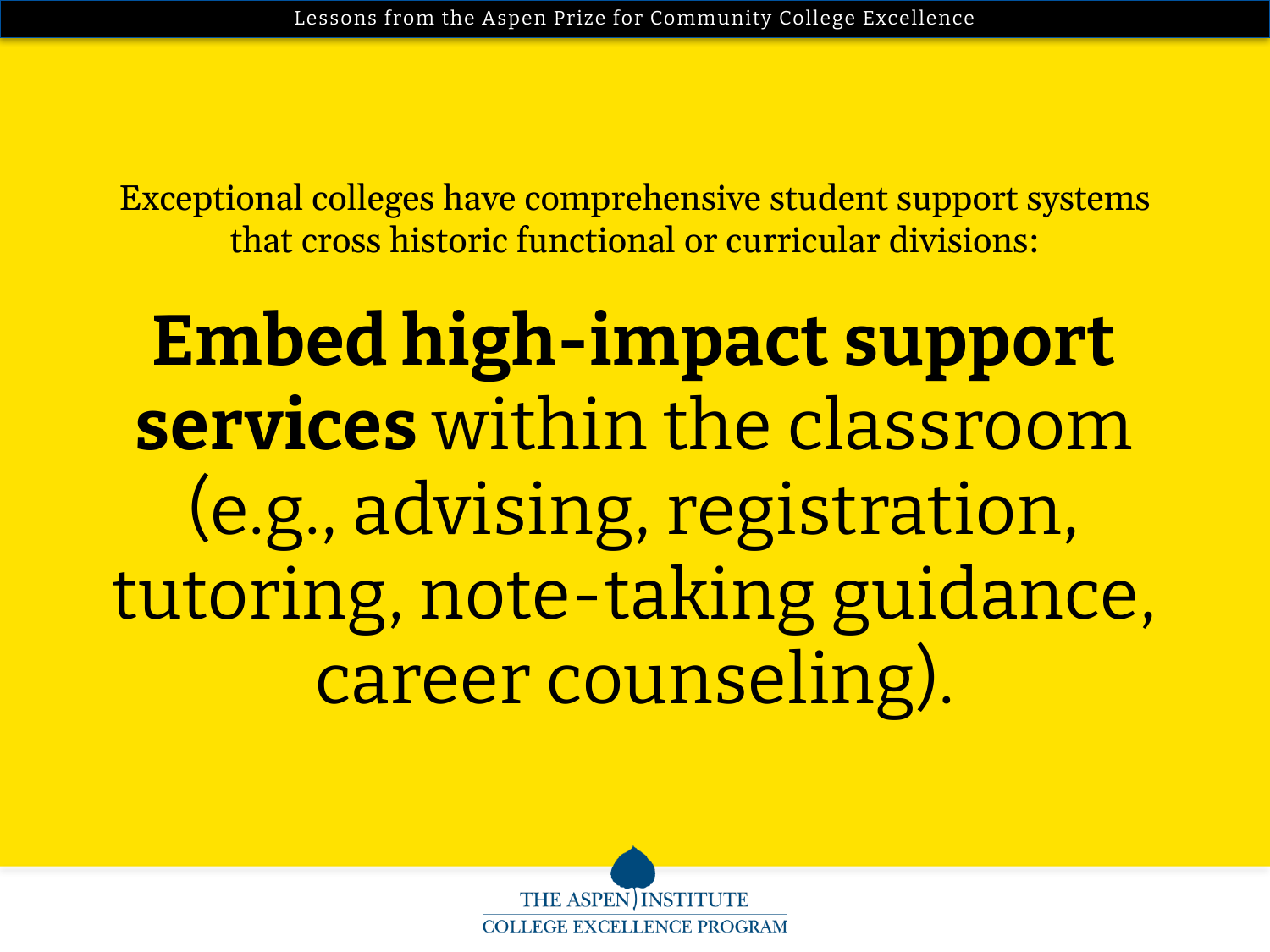

Exceptional colleges have comprehensive student support systems that cross historic functional or curricular divisions:
Embed high-impact support services within the classroom (e.g., advising, registration, tutoring, note-taking guidance, career counseling).